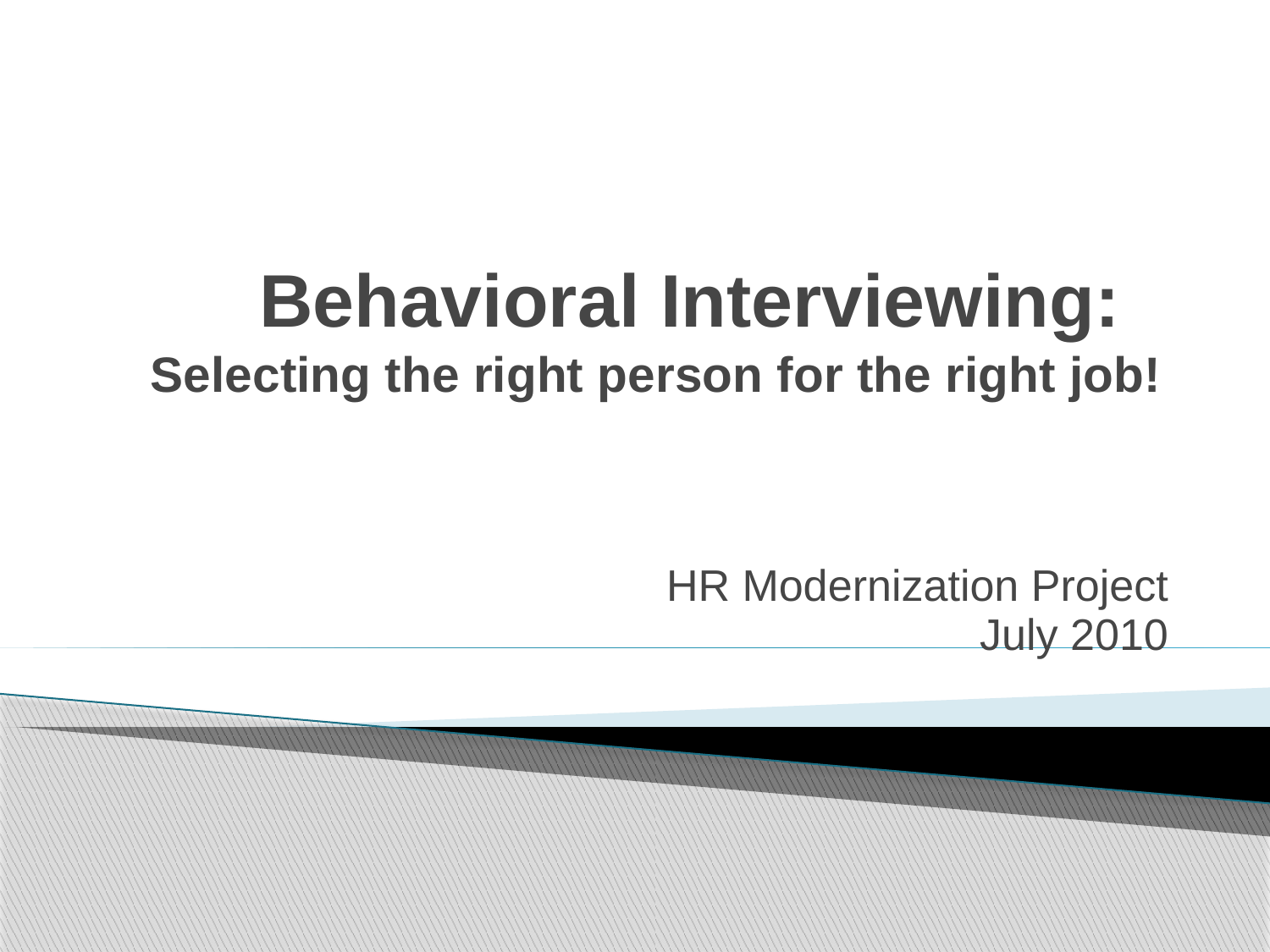

# Behavioral Interviewing: Selecting the right person for the right job!

HR Modernization Project
July 2010